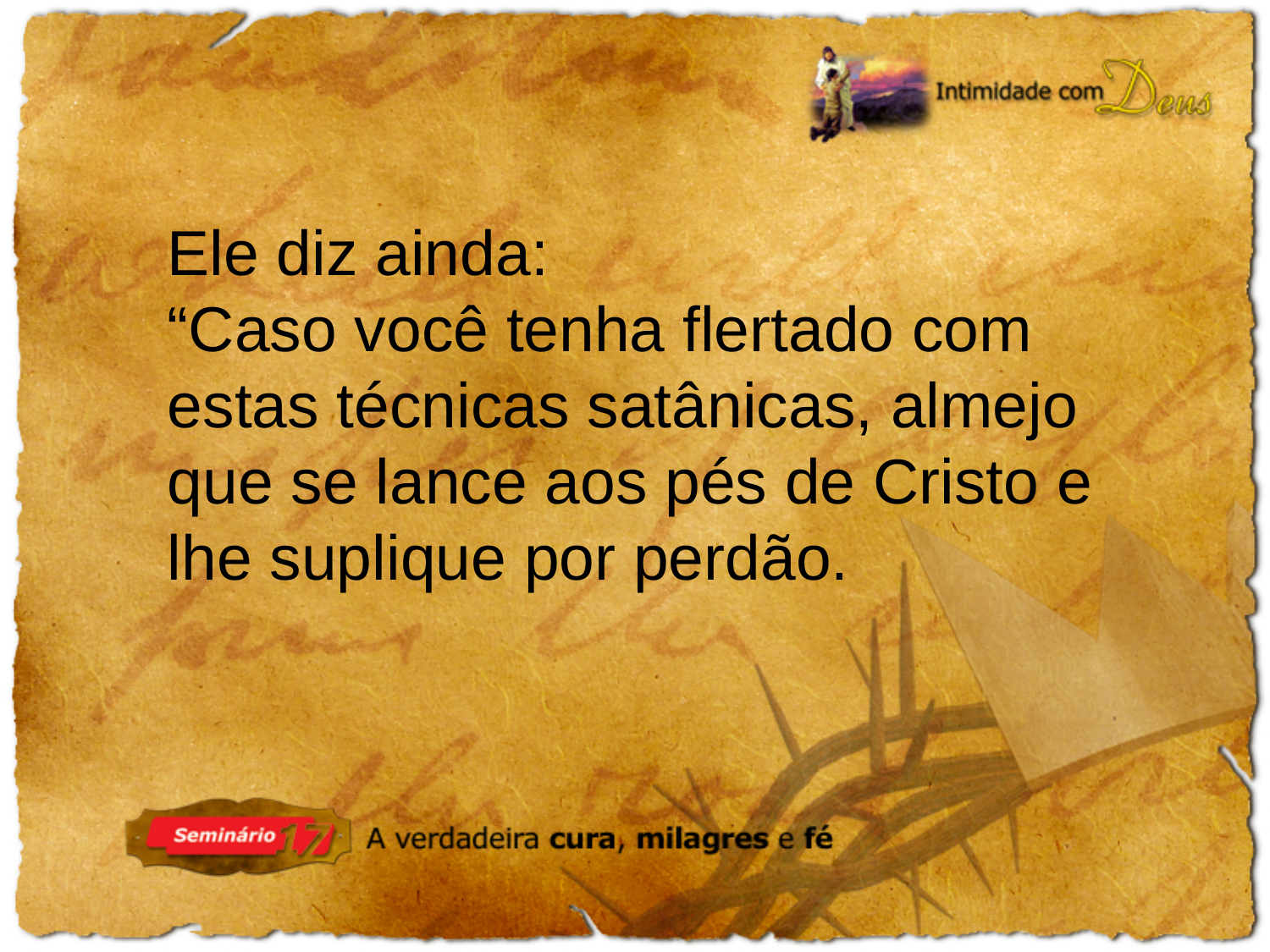

Ele diz ainda:
“Caso você tenha flertado com estas técnicas satânicas, almejo que se lance aos pés de Cristo e lhe suplique por perdão.